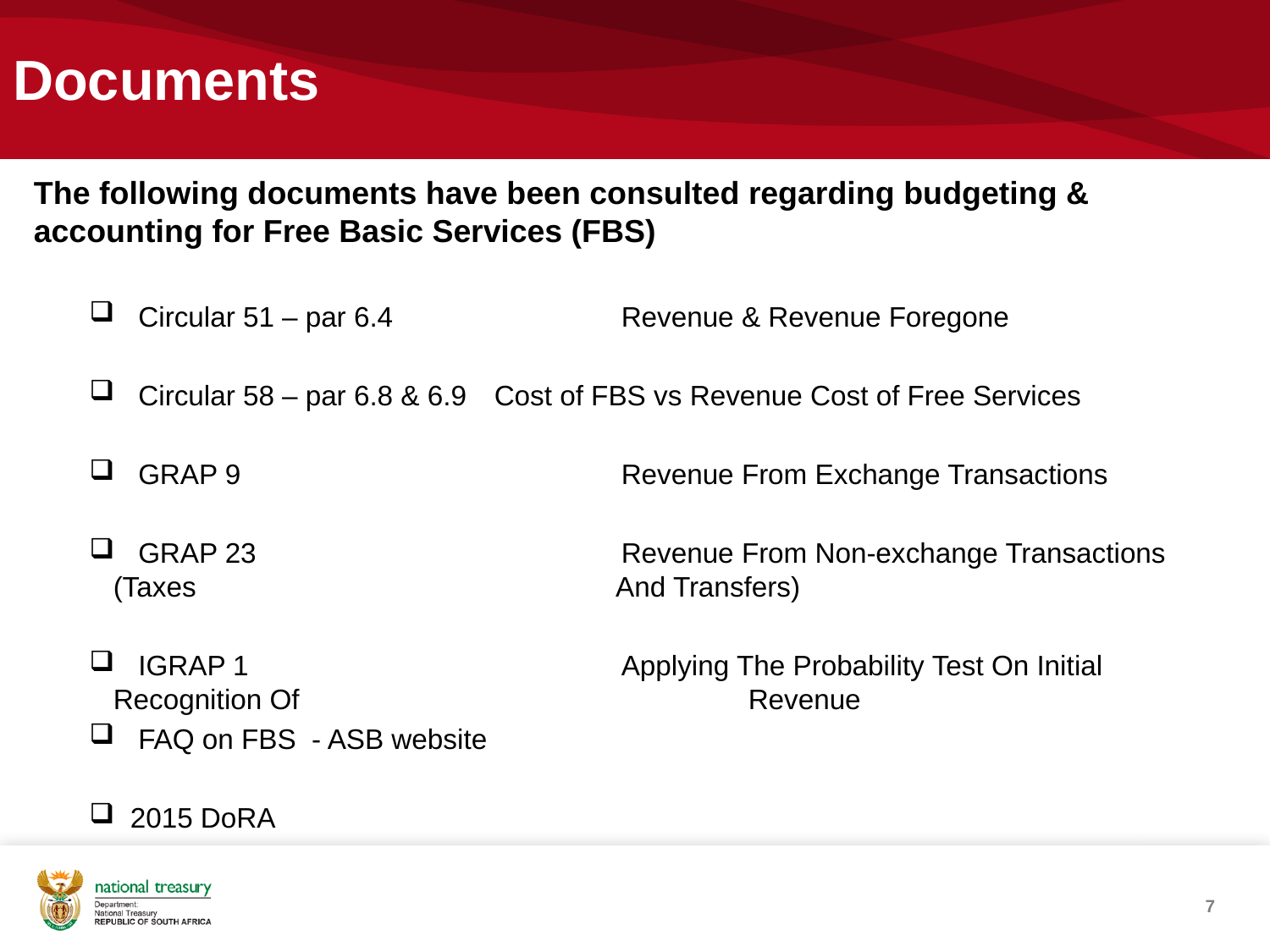

# Documents
The following documents have been consulted regarding budgeting & accounting for Free Basic Services (FBS)

   Circular 51 – par 6.4 		Revenue & Revenue Foregone

   Circular 58 – par 6.8 & 6.9 	Cost of FBS vs Revenue Cost of Free Services

   GRAP 9  			Revenue From Exchange Transactions

   GRAP 23 			Revenue From Non-exchange Transactions (Taxes 		                                And Transfers)

   IGRAP 1 			Applying The Probability Test On Initial Recognition Of 				Revenue
   FAQ on FBS  - ASB website

  2015 DoRA

7